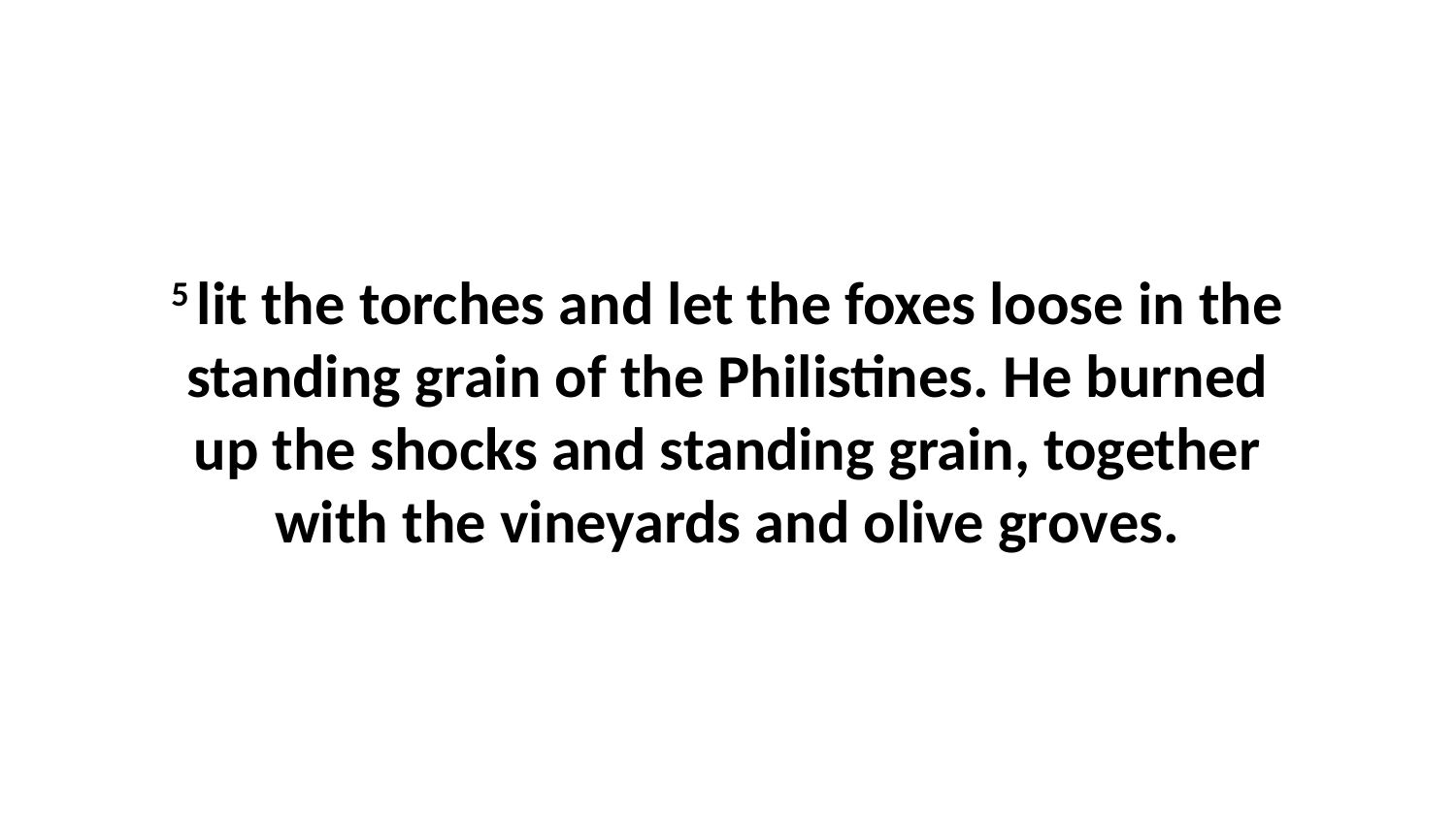

5 lit the torches and let the foxes loose in the standing grain of the Philistines. He burned up the shocks and standing grain, together with the vineyards and olive groves.